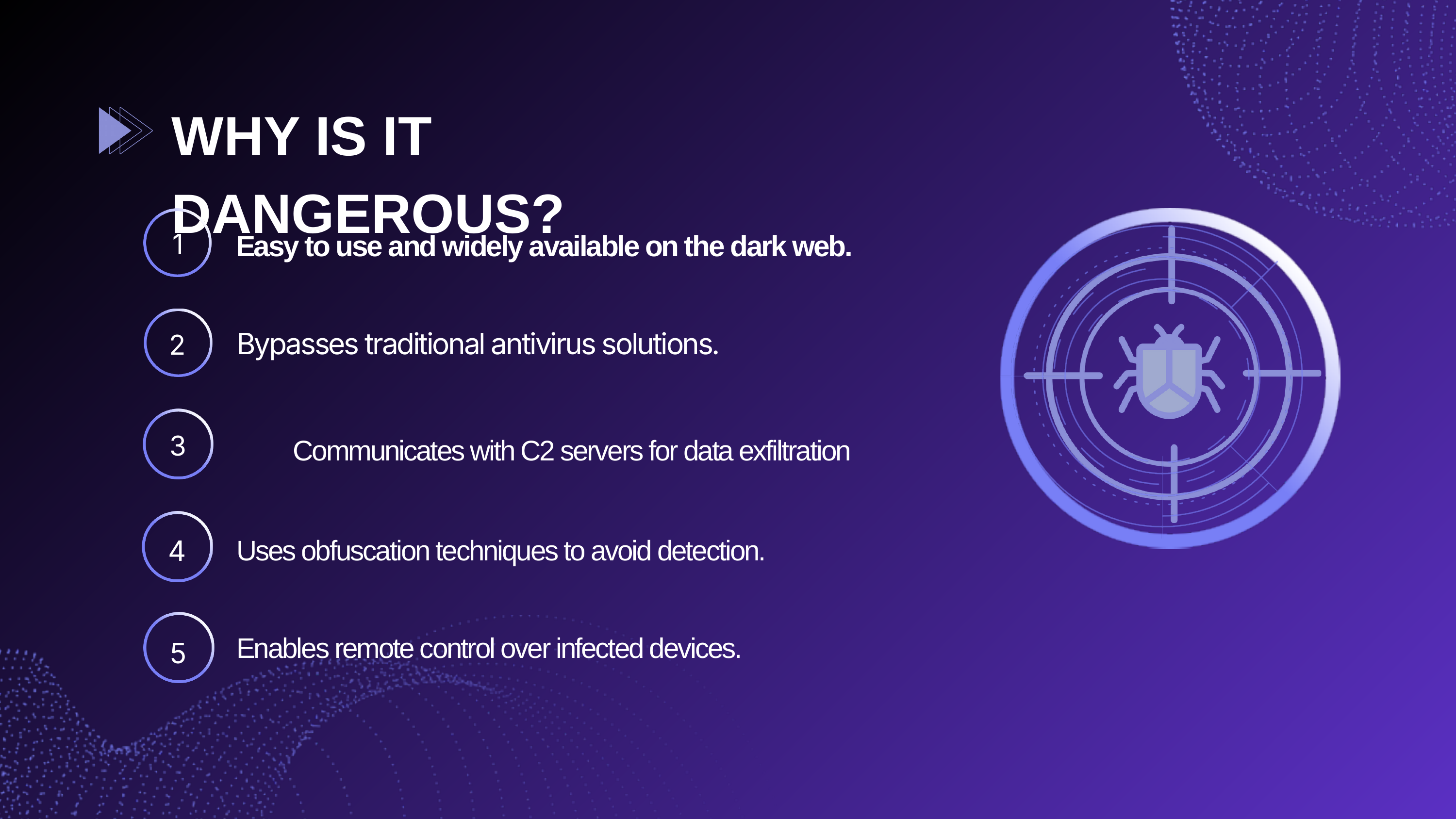

WHY IS IT DANGEROUS?

1
Easy to use and widely available on the dark web.

Bypasses traditional antivirus solutions.
2

3
Communicates with C2 servers for data exfiltration

Uses obfuscation techniques to avoid detection.
4

Enables remote control over infected devices.
5